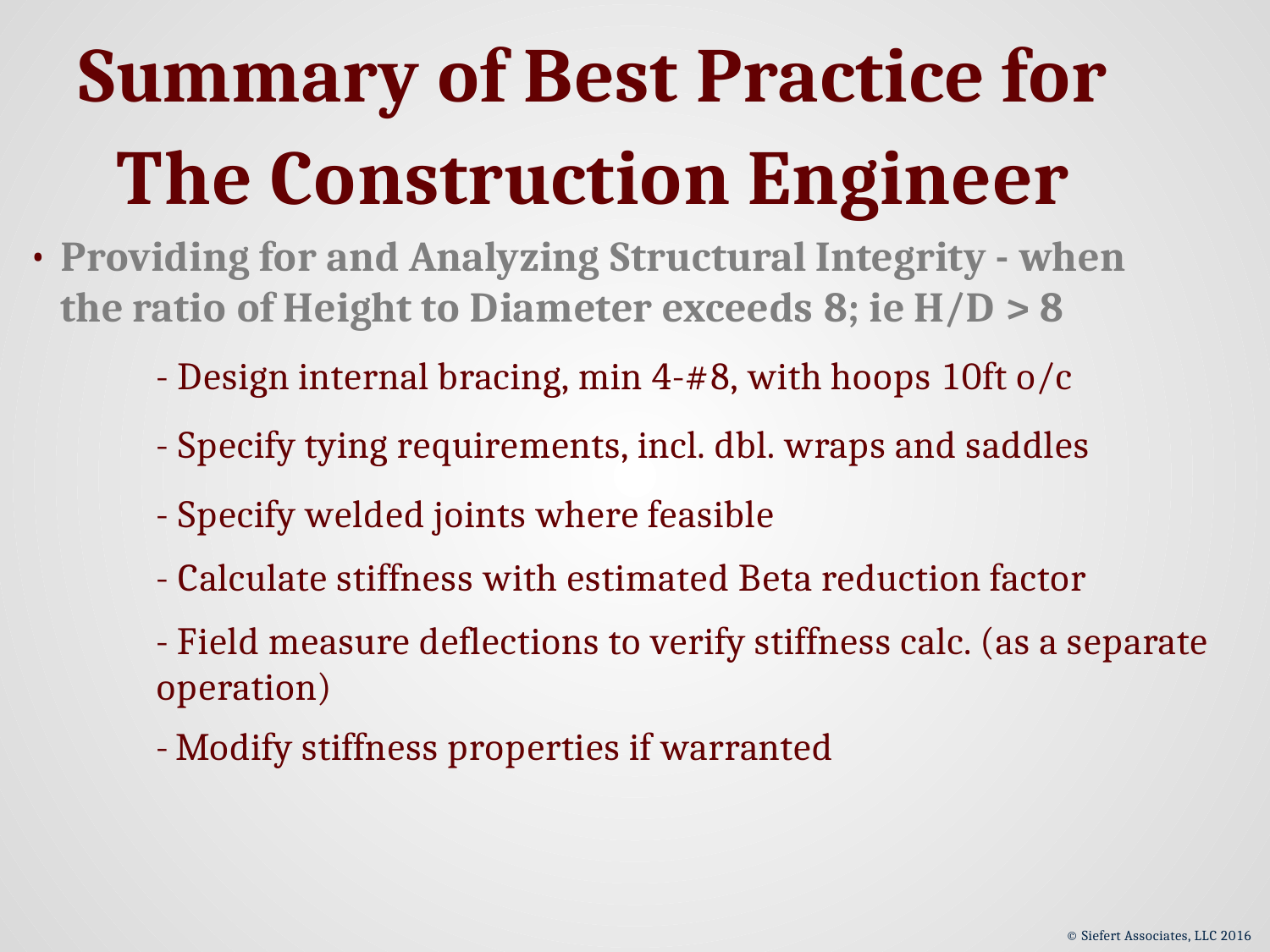

# Summary of Best Practice for The Construction Engineer
Providing for and Analyzing Structural Integrity - when the ratio of Height to Diameter exceeds 8; ie H/D > 8

	- Design internal bracing, min 4-#8, with hoops 10ft o/c
	- Specify tying requirements, incl. dbl. wraps and saddles

	- Specify welded joints where feasible
 	- Calculate stiffness with estimated Beta reduction factor
	- Field measure deflections to verify stiffness calc. (as a separate 	operation)

	- Modify stiffness properties if warranted

© Siefert Associates, LLC 2016